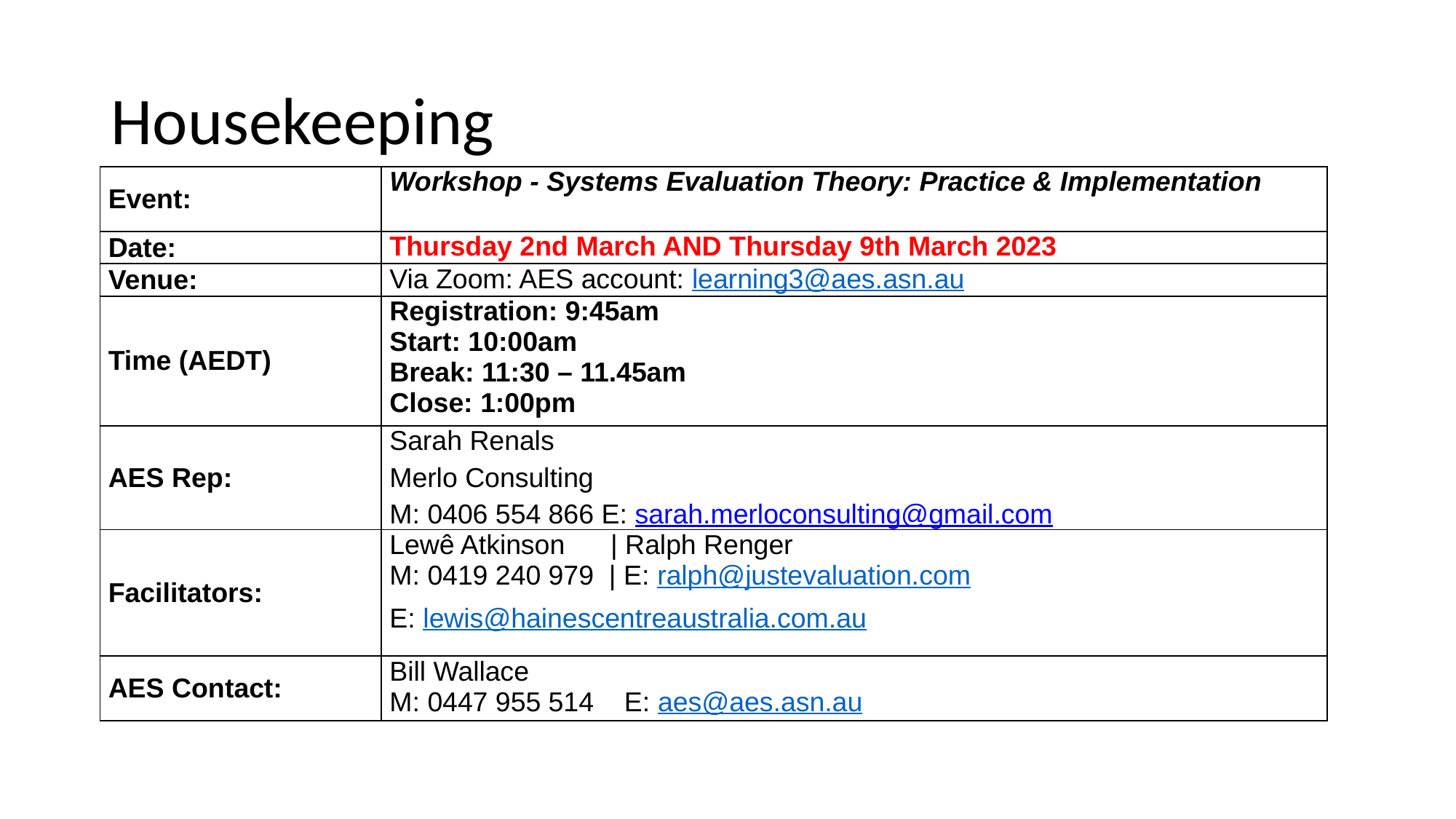

# Housekeeping
| Event: | Workshop - Systems Evaluation Theory: Practice & Implementation |
| --- | --- |
| Date: | Thursday 2nd March AND Thursday 9th March 2023 |
| Venue: | Via Zoom: AES account: learning3@aes.asn.au |
| Time (AEDT) | Registration: 9:45am Start: 10:00am Break: 11:30 – 11.45am Close: 1:00pm |
| AES Rep: | Sarah Renals Merlo Consulting M: 0406 554 866 E: sarah.merloconsulting@gmail.com |
| Facilitators: | Lewê Atkinson | Ralph Renger M: 0419 240 979 | E: ralph@justevaluation.com E: lewis@hainescentreaustralia.com.au |
| AES Contact: | Bill Wallace M: 0447 955 514 E: aes@aes.asn.au |